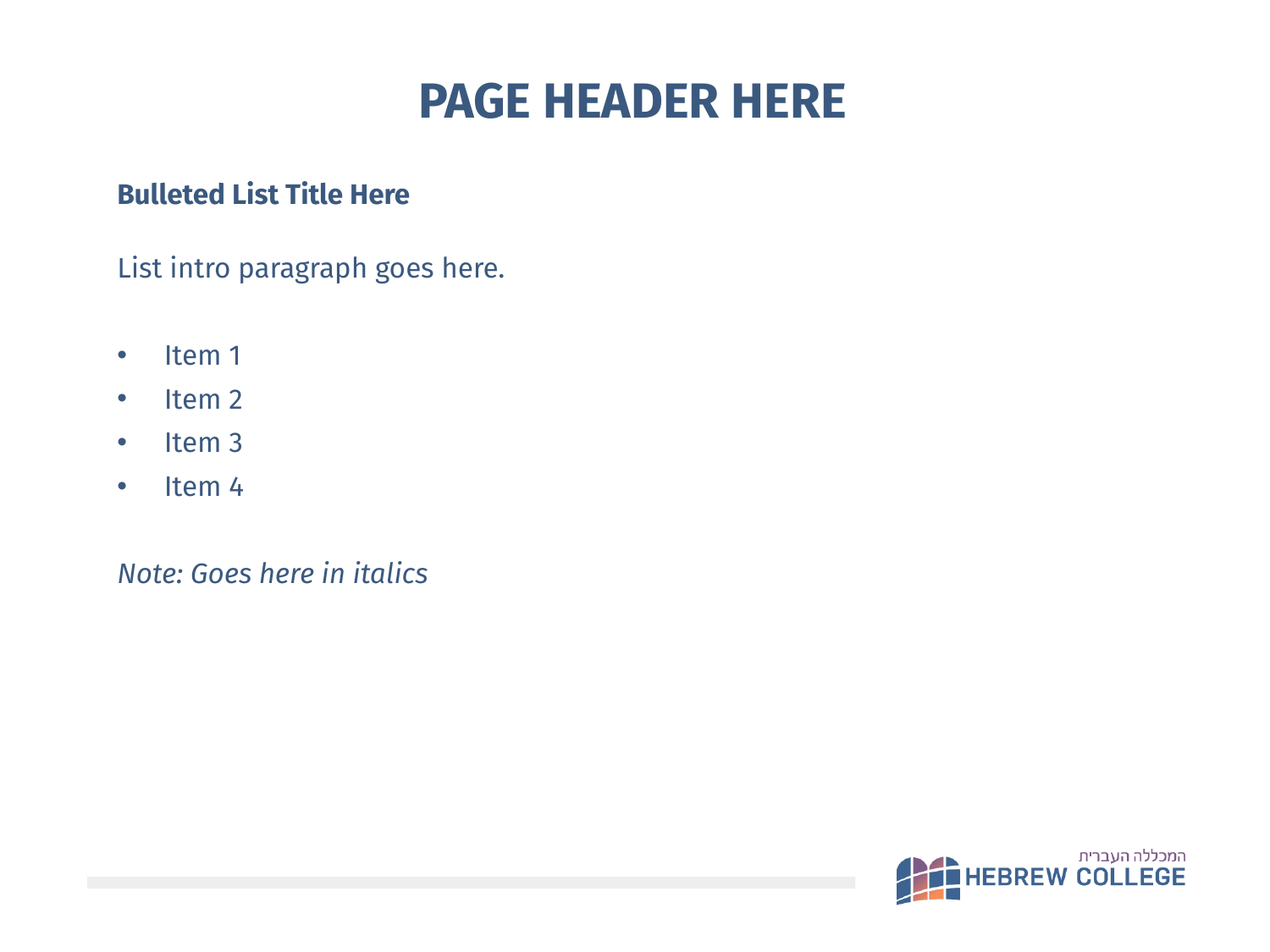

PAGE HEADER HERE
Bulleted List Title Here
List intro paragraph goes here.

 Item 1
 Item 2
 Item 3
 Item 4

Note: Goes here in italics